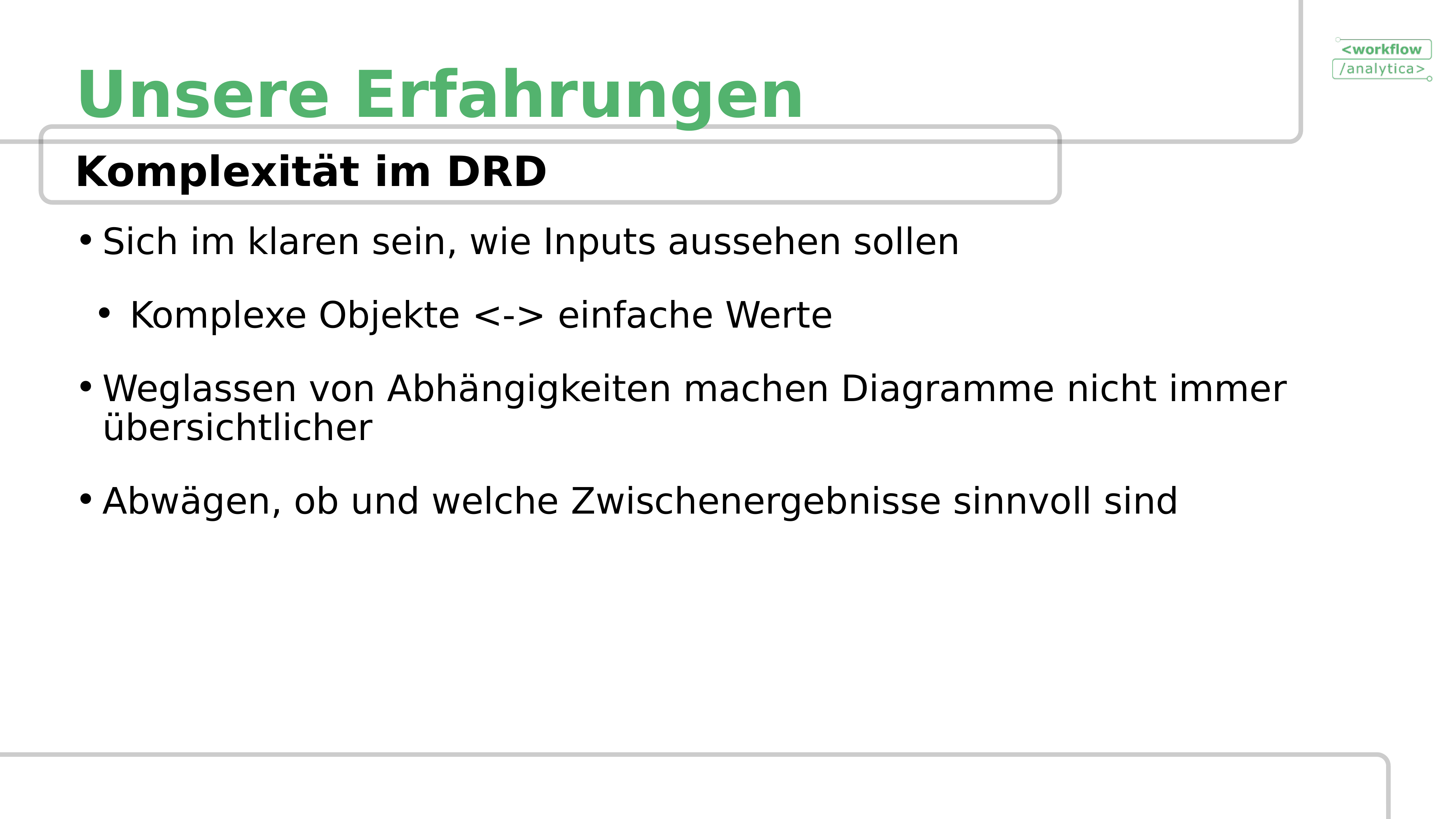

# Unsere Erfahrungen
Komplexität im DRD
Sich im klaren sein, wie Inputs aussehen sollen
Komplexe Objekte <-> einfache Werte
Weglassen von Abhängigkeiten machen Diagramme nicht immer übersichtlicher
Abwägen, ob und welche Zwischenergebnisse sinnvoll sind